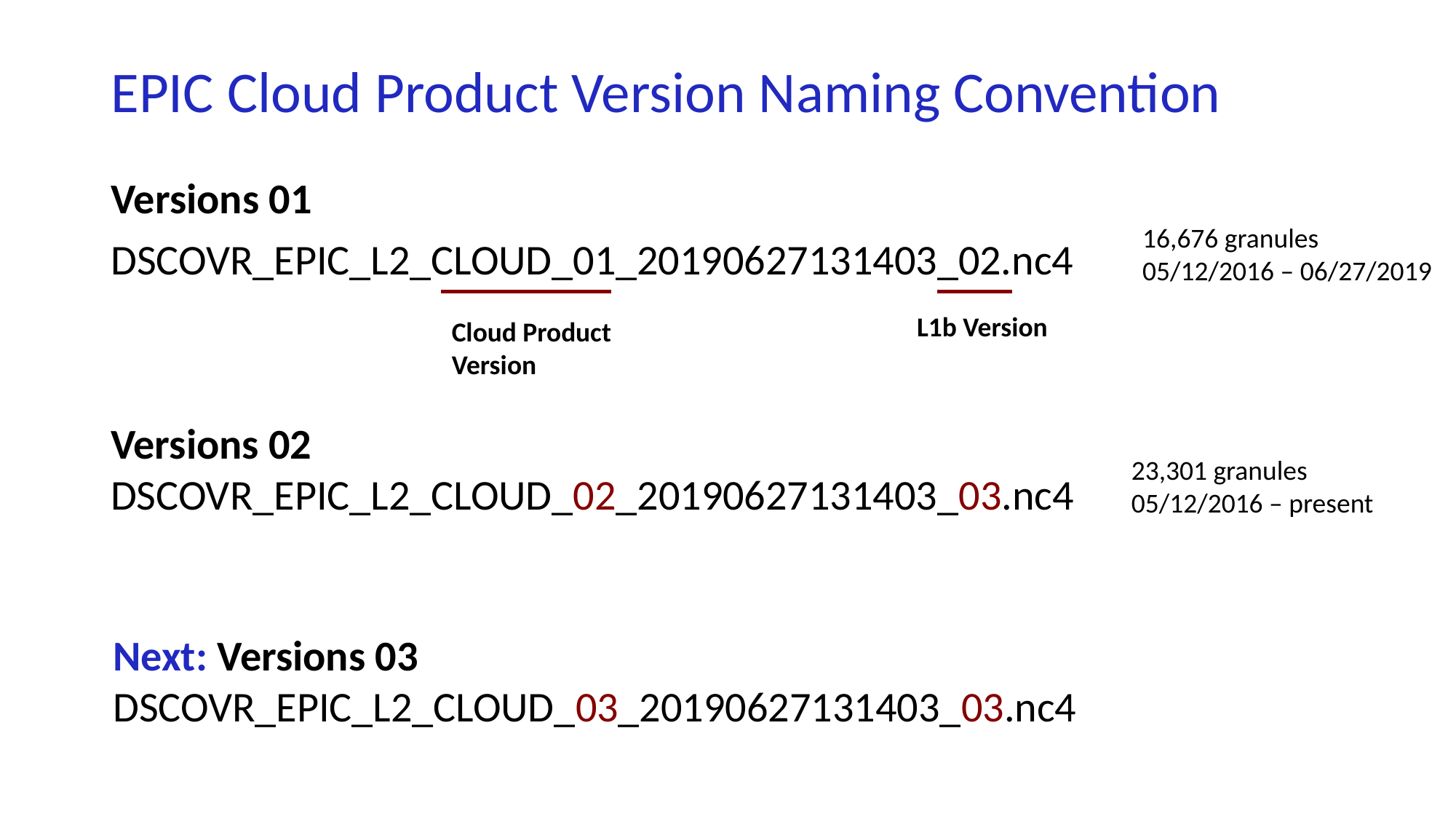

# EPIC Cloud Product Version Naming Convention
Versions 01
DSCOVR_EPIC_L2_CLOUD_01_20190627131403_02.nc4
16,676 granules
05/12/2016 – 06/27/2019
L1b Version
Cloud Product Version
Versions 02
DSCOVR_EPIC_L2_CLOUD_02_20190627131403_03.nc4

23,301 granules
05/12/2016 – present

Next: Versions 03
DSCOVR_EPIC_L2_CLOUD_03_20190627131403_03.nc4